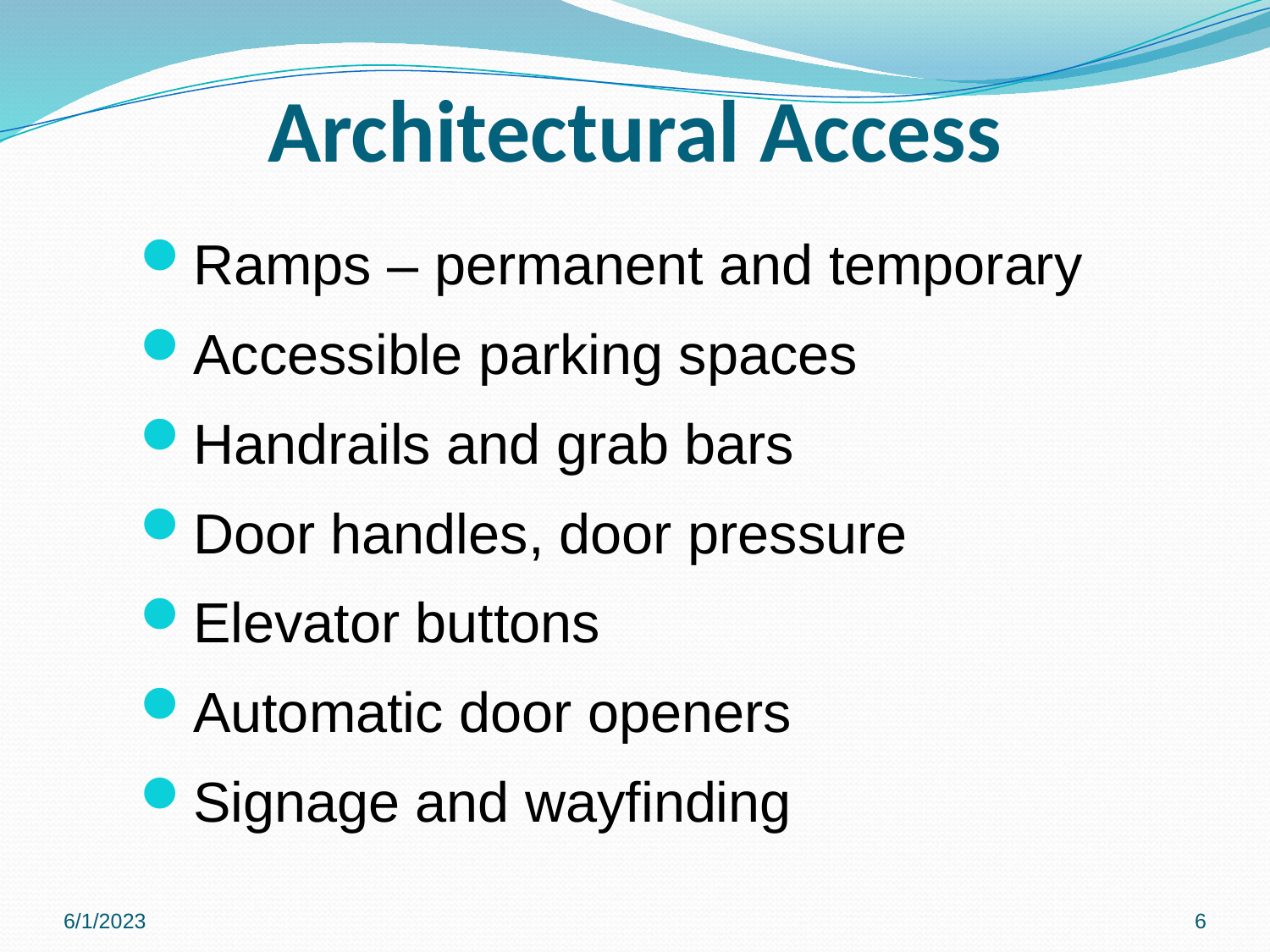

# Architectural Access
Ramps – permanent and temporary
Accessible parking spaces
Handrails and grab bars
Door handles, door pressure
Elevator buttons
Automatic door openers
Signage and wayfinding
6/1/2023
6